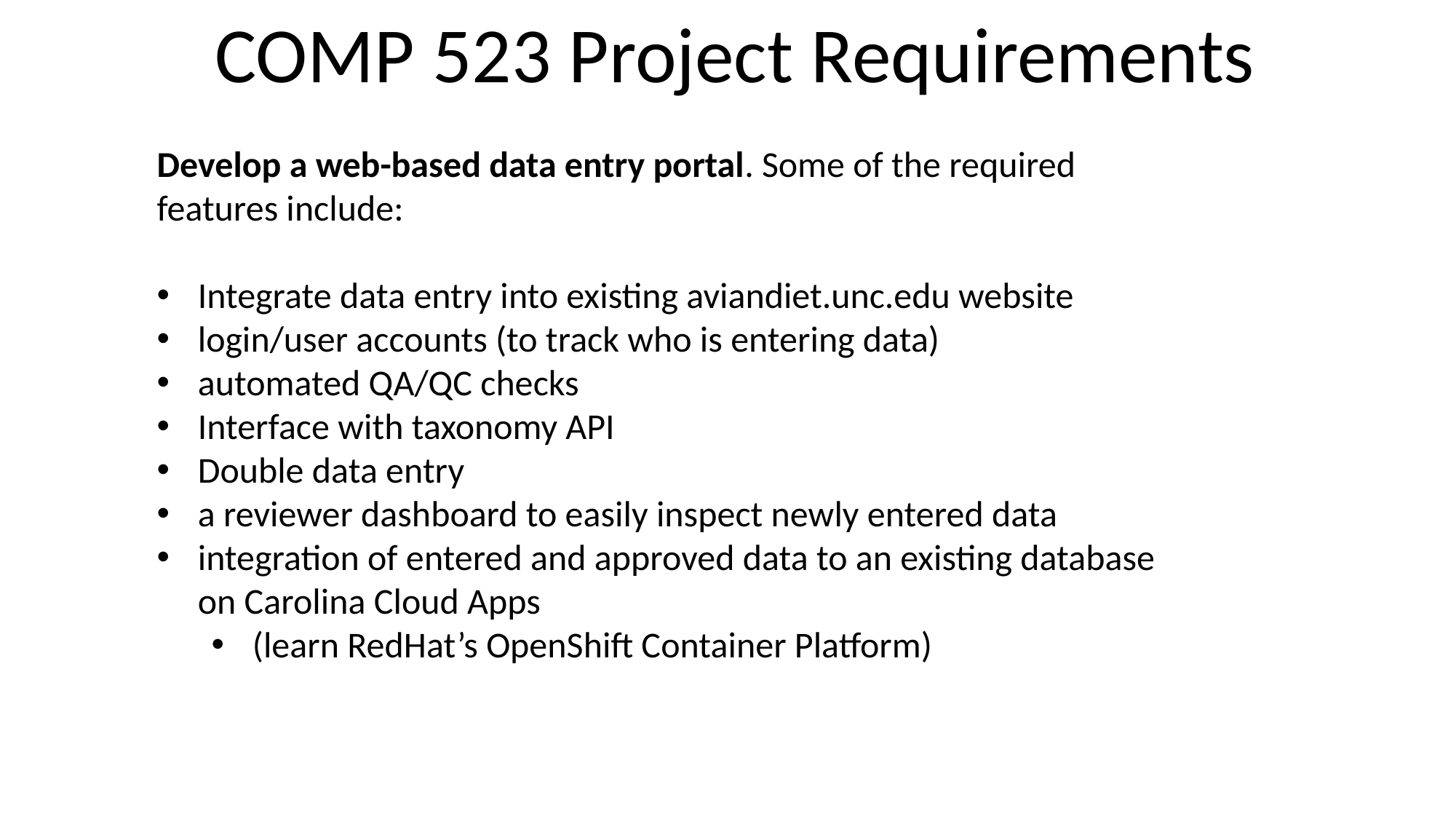

# COMP 523 Project Requirements
Develop a web-based data entry portal. Some of the required features include:

Integrate data entry into existing aviandiet.unc.edu website
login/user accounts (to track who is entering data)
automated QA/QC checks
Interface with taxonomy API
Double data entry
a reviewer dashboard to easily inspect newly entered data
integration of entered and approved data to an existing database on Carolina Cloud Apps
(learn RedHat’s OpenShift Container Platform)